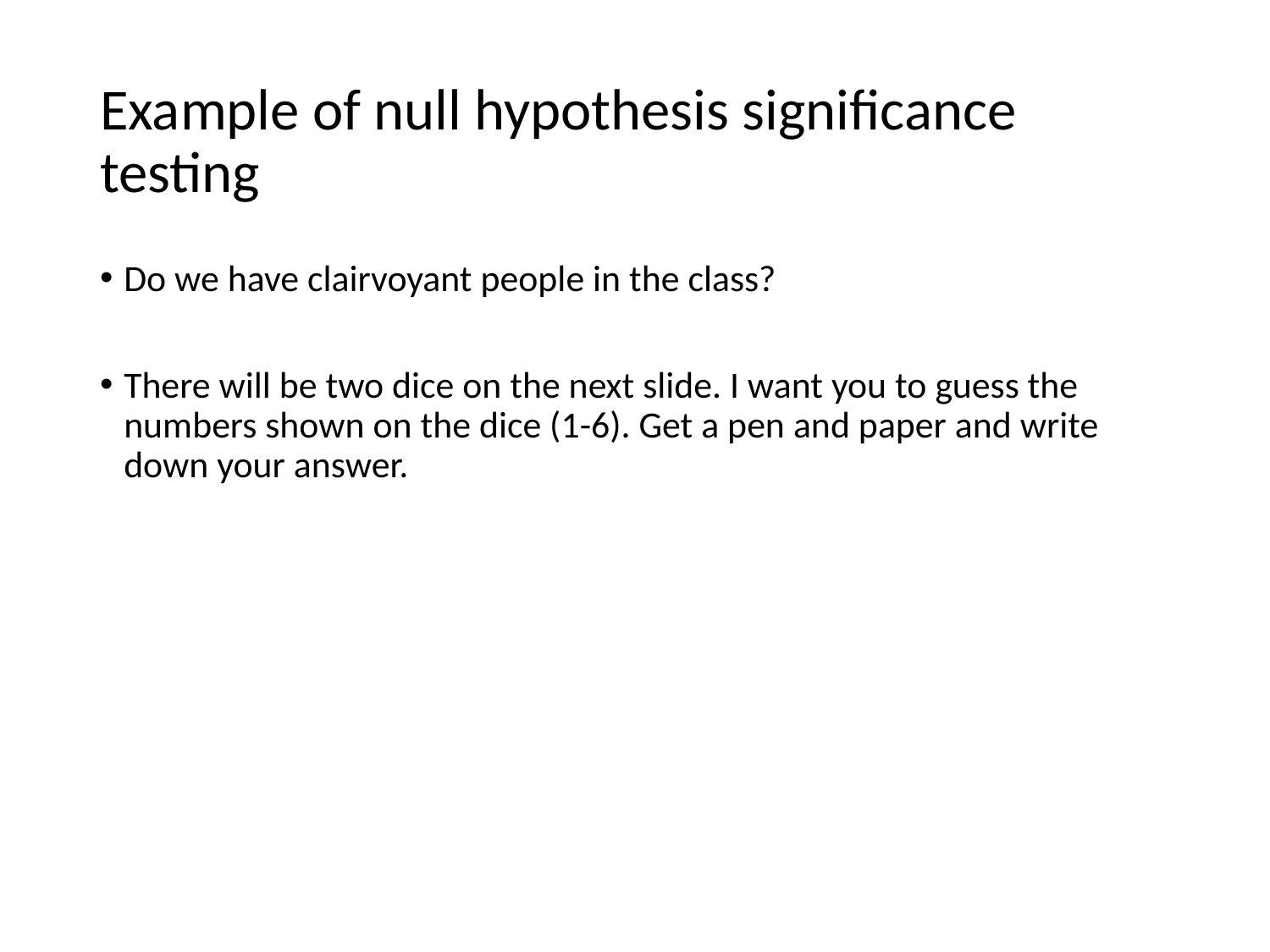

# Example of null hypothesis significance testing
Do we have clairvoyant people in the class?

There will be two dice on the next slide. I want you to guess the numbers shown on the dice (1-6). Get a pen and paper and write down your answer.